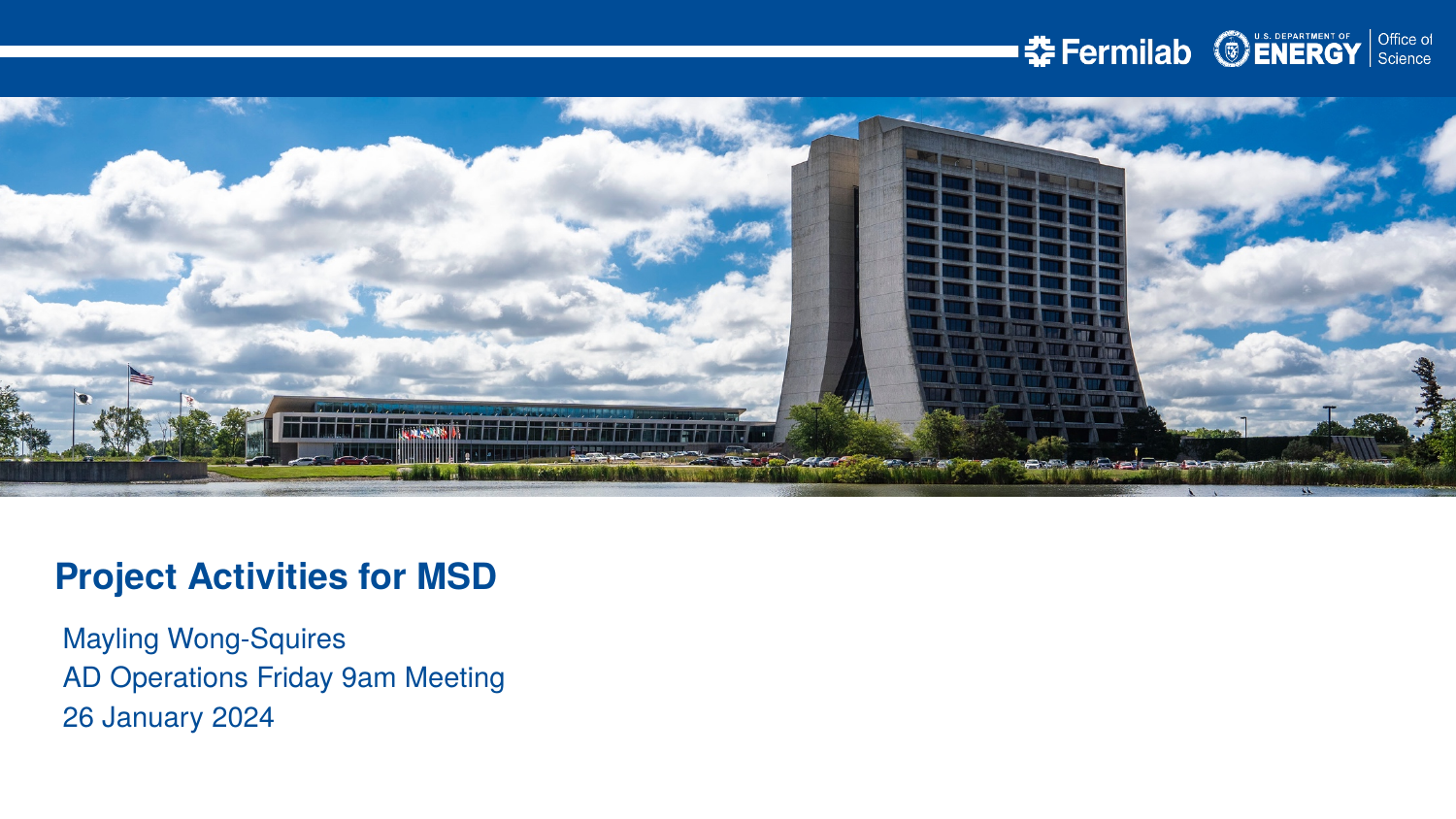

Project Activities for MSD
Mayling Wong-Squires
AD Operations Friday 9am Meeting
26 January 2024